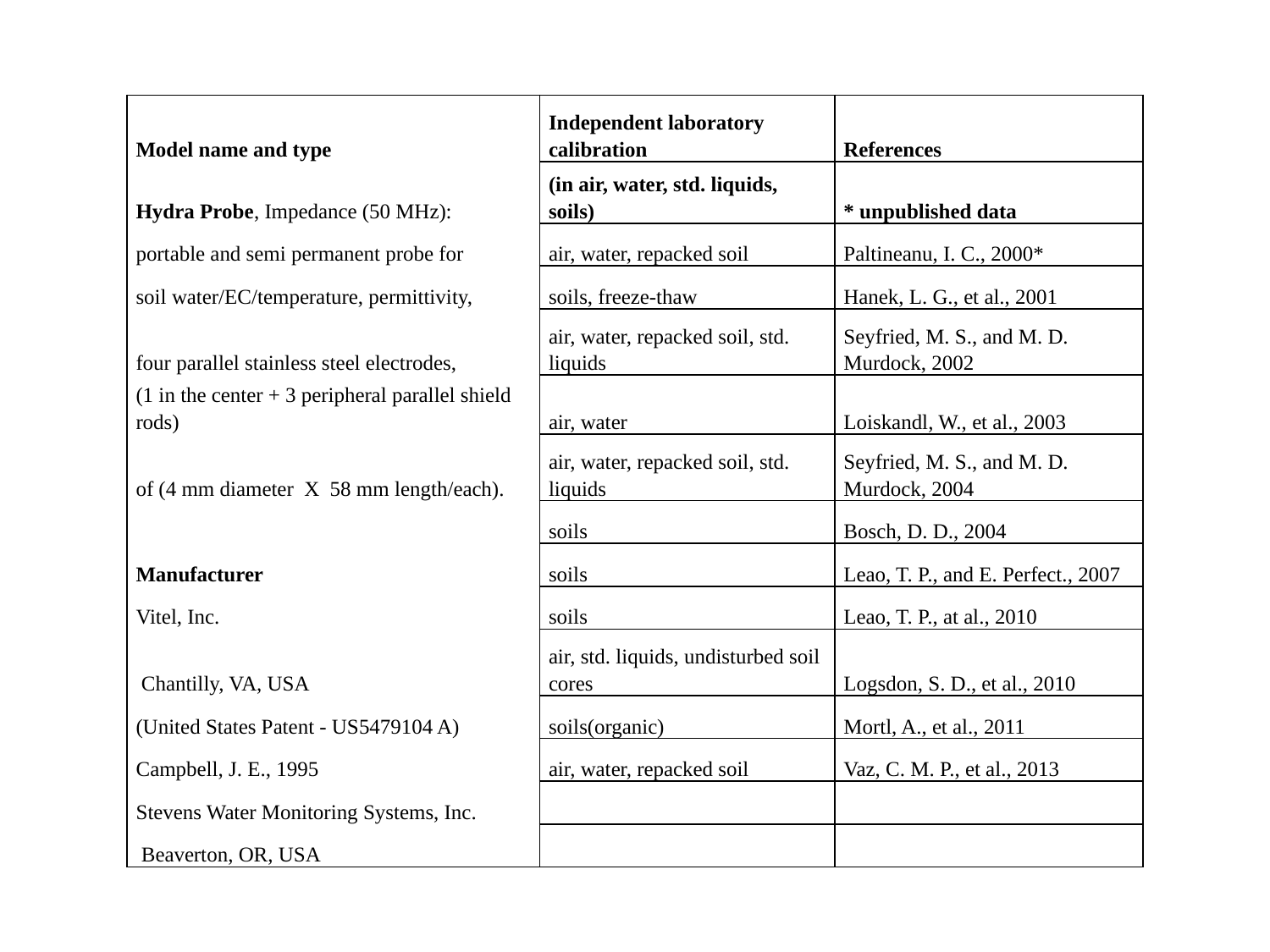

| Model name and type | Independent laboratory calibration | References |
| --- | --- | --- |
| Hydra Probe, Impedance (50 MHz): | (in air, water, std. liquids, soils) | \* unpublished data |
| portable and semi permanent probe for | air, water, repacked soil | Paltineanu, I. C., 2000\* |
| soil water/EC/temperature, permittivity, | soils, freeze-thaw | Hanek, L. G., et al., 2001 |
| four parallel stainless steel electrodes, | air, water, repacked soil, std. liquids | Seyfried, M. S., and M. D. Murdock, 2002 |
| (1 in the center + 3 peripheral parallel shield rods) | air, water | Loiskandl, W., et al., 2003 |
| of (4 mm diameter X 58 mm length/each). | air, water, repacked soil, std. liquids | Seyfried, M. S., and M. D. Murdock, 2004 |
|  | soils | Bosch, D. D., 2004 |
| Manufacturer | soils | Leao, T. P., and E. Perfect., 2007 |
| Vitel, Inc. | soils | Leao, T. P., at al., 2010 |
| Chantilly, VA, USA | air, std. liquids, undisturbed soil cores | Logsdon, S. D., et al., 2010 |
| (United States Patent - US5479104 A) | soils(organic) | Mortl, A., et al., 2011 |
| Campbell, J. E., 1995 | air, water, repacked soil | Vaz, C. M. P., et al., 2013 |
| Stevens Water Monitoring Systems, Inc. |  |  |
| Beaverton, OR, USA |  |  |